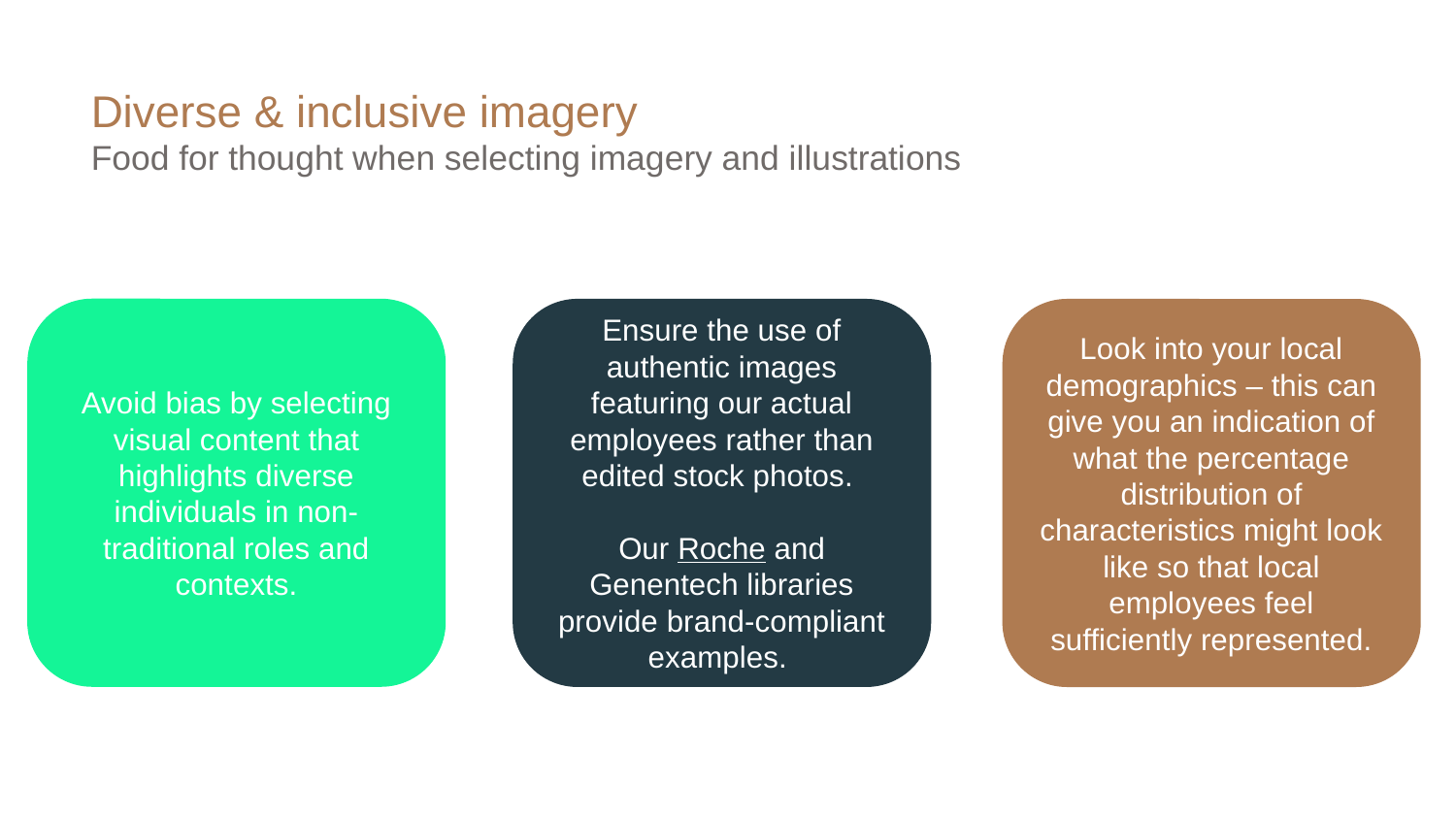

# Diverse & inclusive imagery
Food for thought when selecting imagery and illustrations
Avoid bias by selecting visual content that highlights diverse individuals in non-traditional roles and contexts.
Ensure the use of authentic images featuring our actual employees rather than edited stock photos.

Our Roche and Genentech libraries provide brand-compliant examples.
Look into your local demographics – this can give you an indication of what the percentage distribution of characteristics might look like so that local employees feel sufficiently represented.